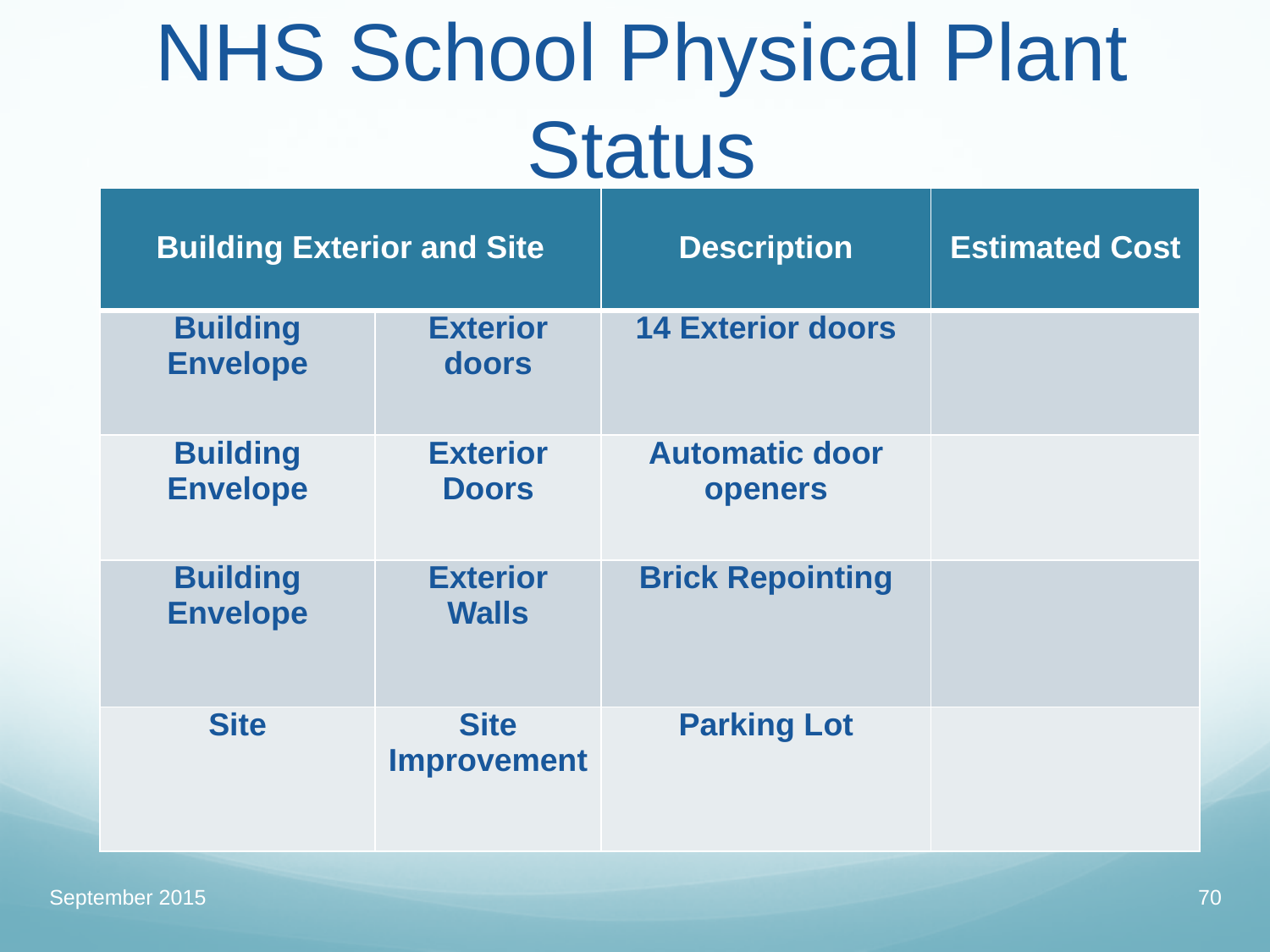

# NHS School Physical Plant Status
| Building Exterior and Site |  | Description | Estimated Cost |
| --- | --- | --- | --- |
| Building Envelope | Exterior doors | 14 Exterior doors |  |
| Building Envelope | Exterior Doors | Automatic door openers |  |
| Building Envelope | Exterior Walls | Brick Repointing |  |
| Site | Site Improvement | Parking Lot |  |
September 2015
70